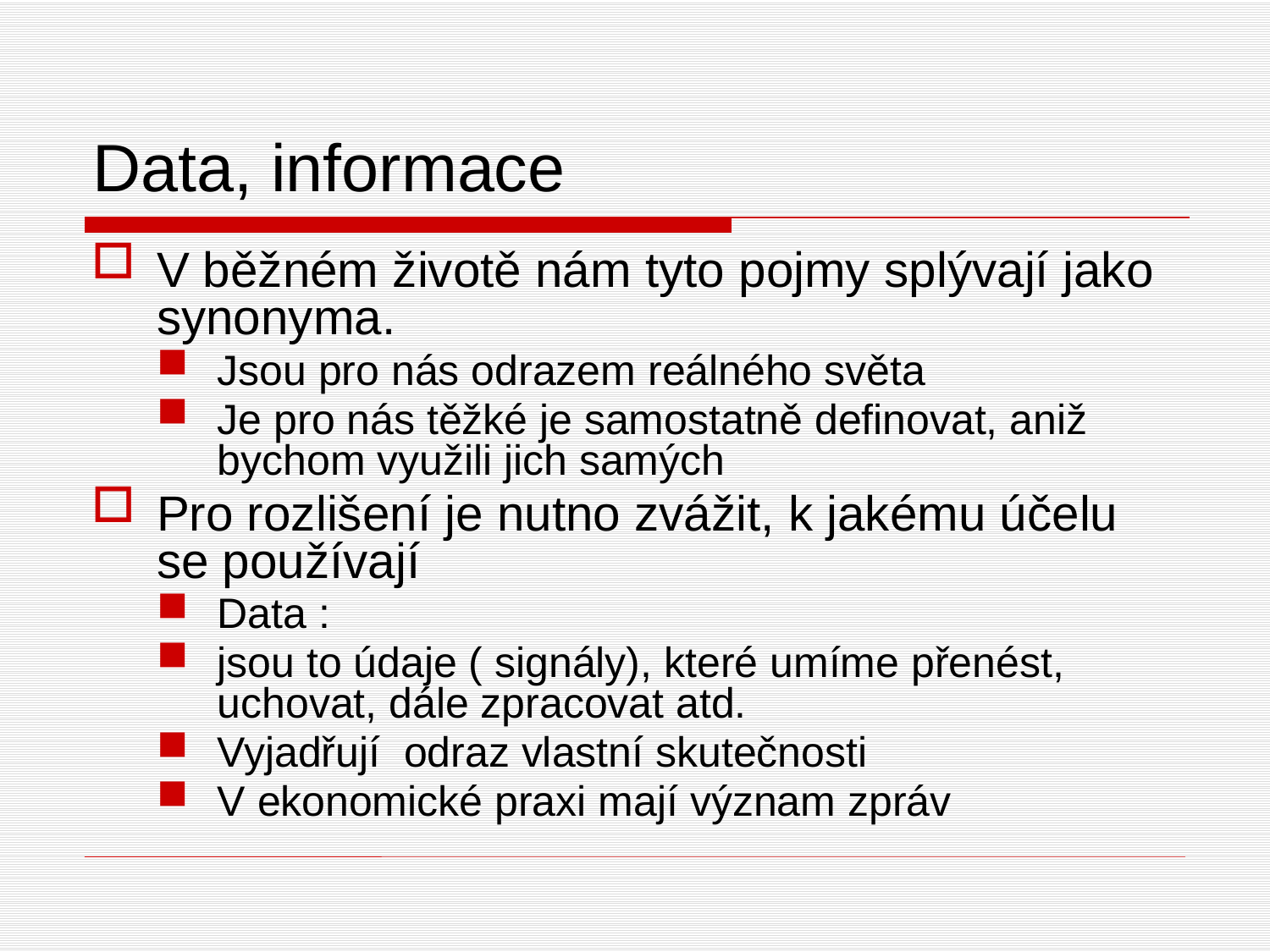

# Data, informace
V běžném životě nám tyto pojmy splývají jako synonyma.
Jsou pro nás odrazem reálného světa
Je pro nás těžké je samostatně definovat, aniž bychom využili jich samých
Pro rozlišení je nutno zvážit, k jakému účelu se používají
Data :
jsou to údaje ( signály), které umíme přenést, uchovat, dále zpracovat atd.
Vyjadřují  odraz vlastní skutečnosti
V ekonomické praxi mají význam zpráv